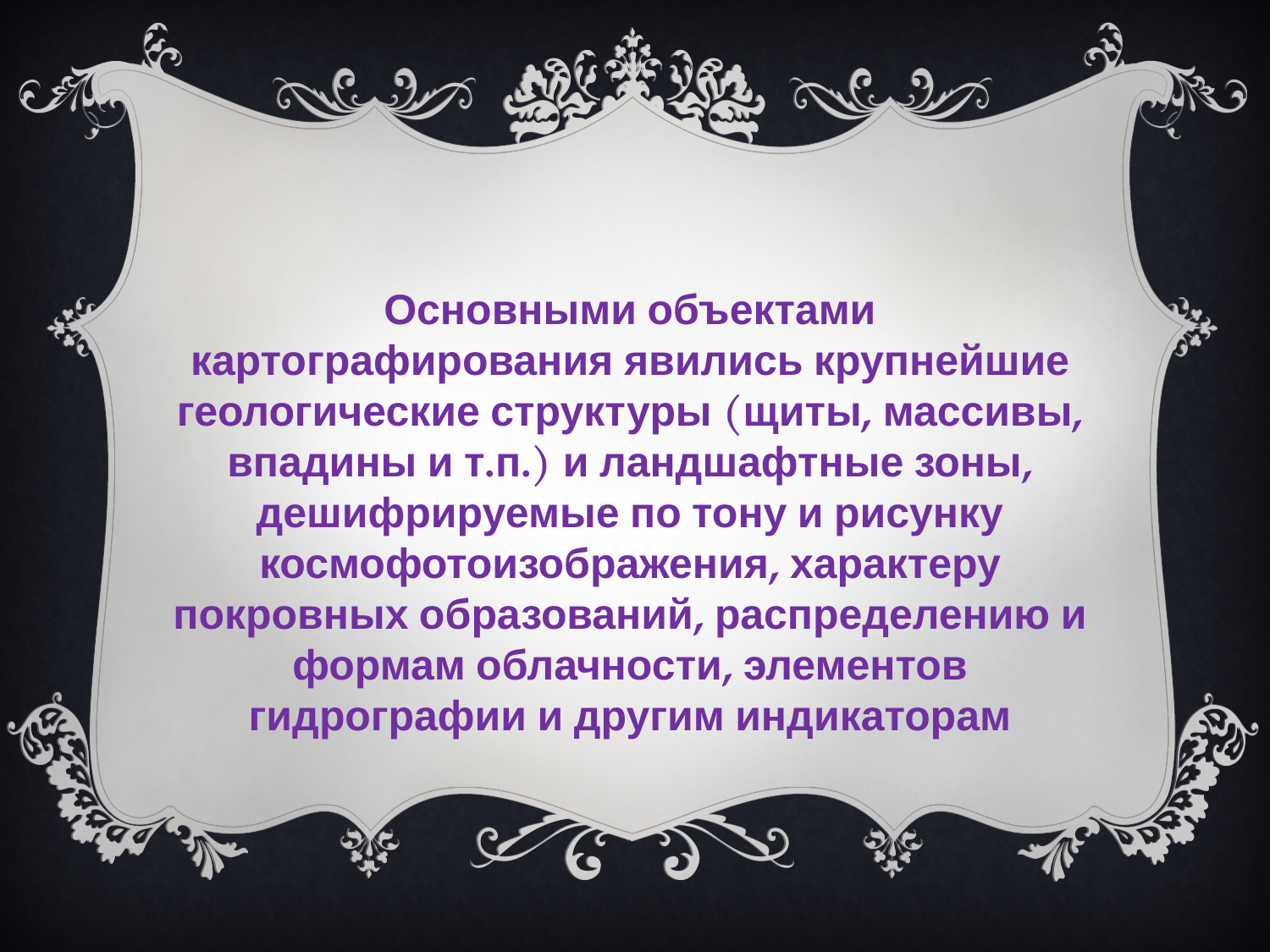

Основными объектами картографирования явились крупнейшие геологические структуры (щиты, массивы, впадины и т.п.) и ландшафтные зоны, дешифрируемые по тону и рисунку космофотоизображения, характеру покровных образований, распределению и формам облачности, элементов гидрографии и другим индикаторам